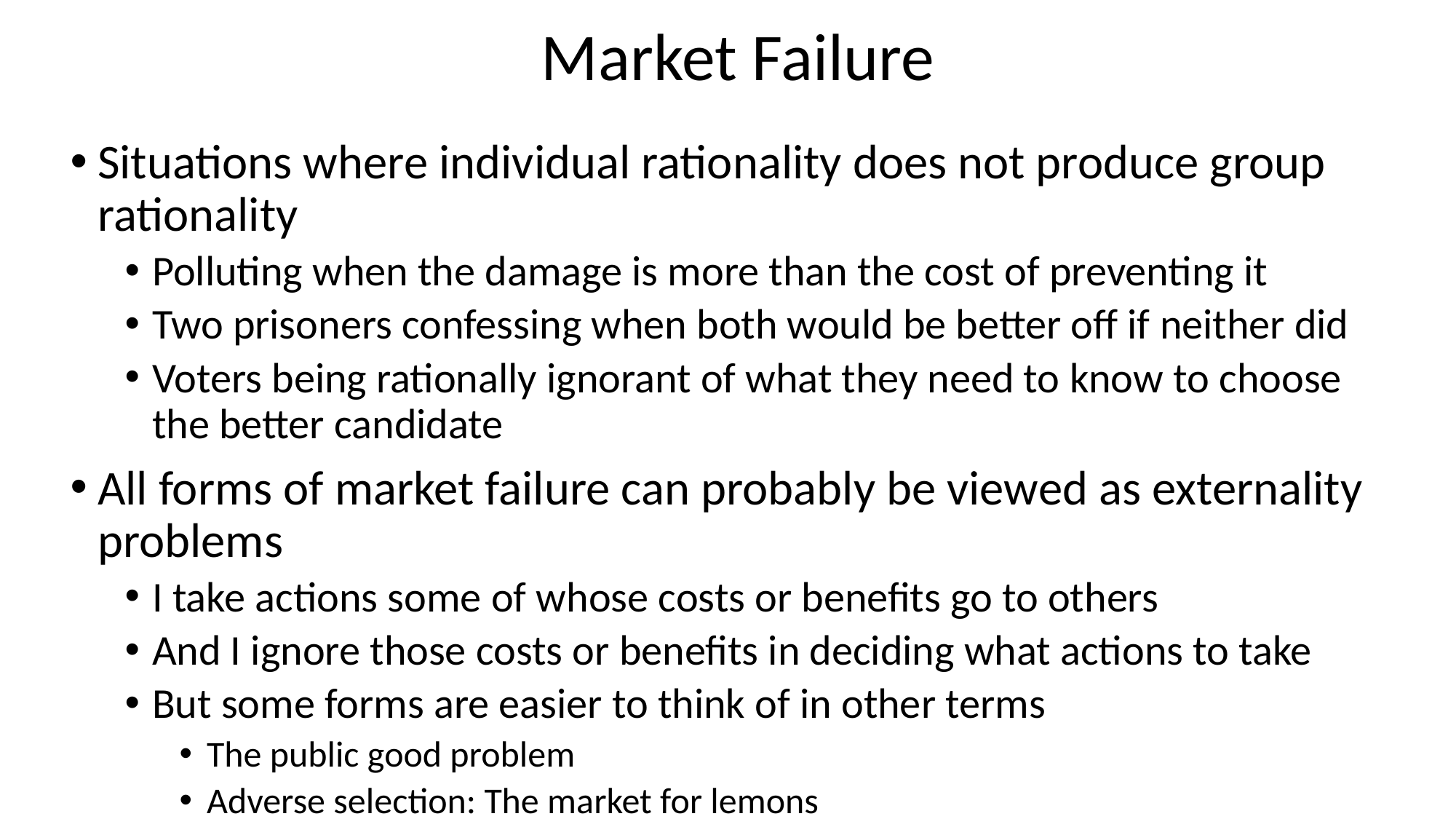

# Market Failure
Situations where individual rationality does not produce group rationality
Polluting when the damage is more than the cost of preventing it
Two prisoners confessing when both would be better off if neither did
Voters being rationally ignorant of what they need to know to choose the better candidate
All forms of market failure can probably be viewed as externality problems
I take actions some of whose costs or benefits go to others
And I ignore those costs or benefits in deciding what actions to take
But some forms are easier to think of in other terms
The public good problem
Adverse selection: The market for lemons